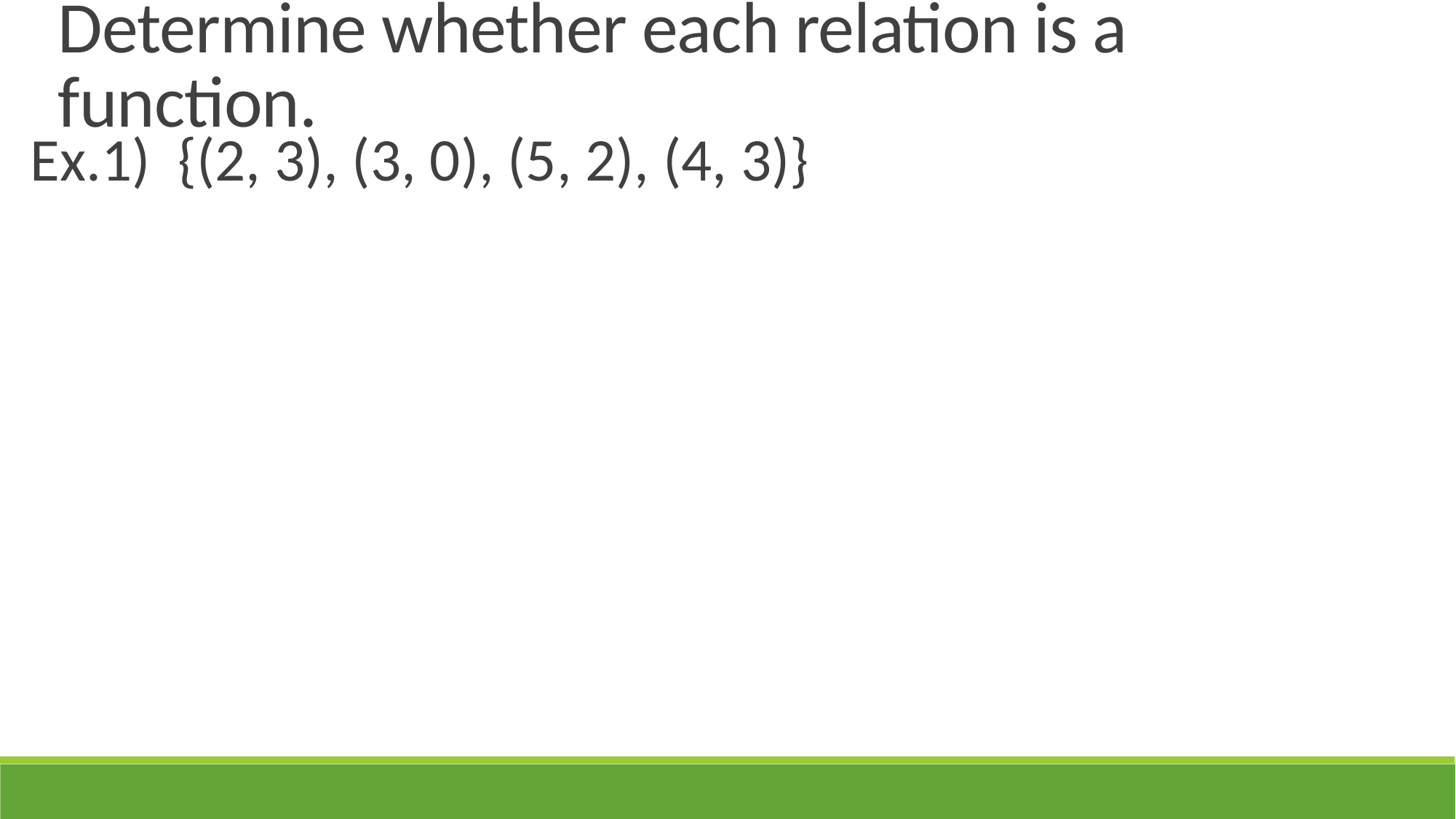

Determine whether each relation is a function.
Ex.1)  {(2, 3), (3, 0), (5, 2), (4, 3)}